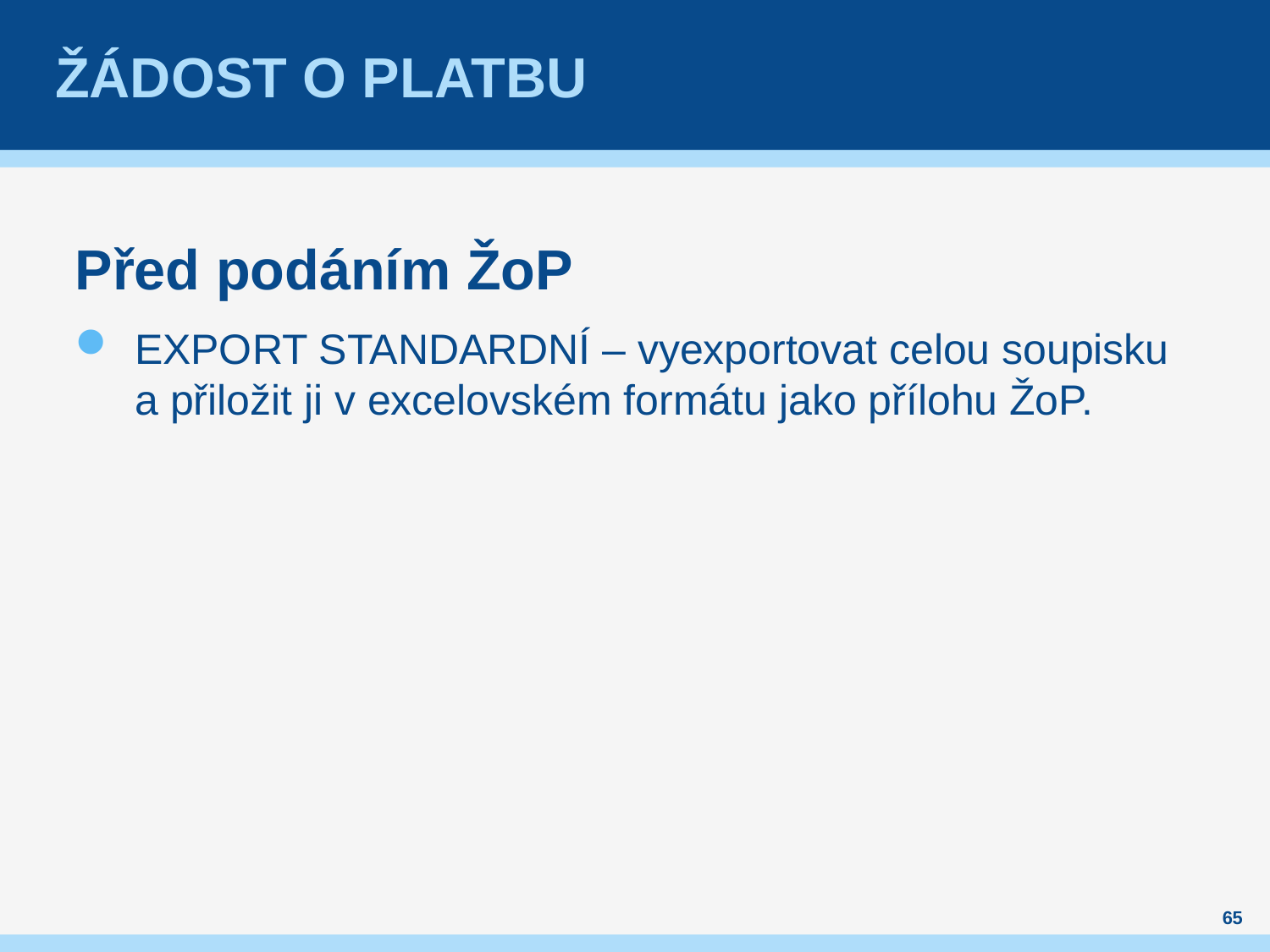

# Žádost o platbu
Před podáním ŽoP
EXPORT STANDARDNÍ – vyexportovat celou soupisku a přiložit ji v excelovském formátu jako přílohu ŽoP.
65